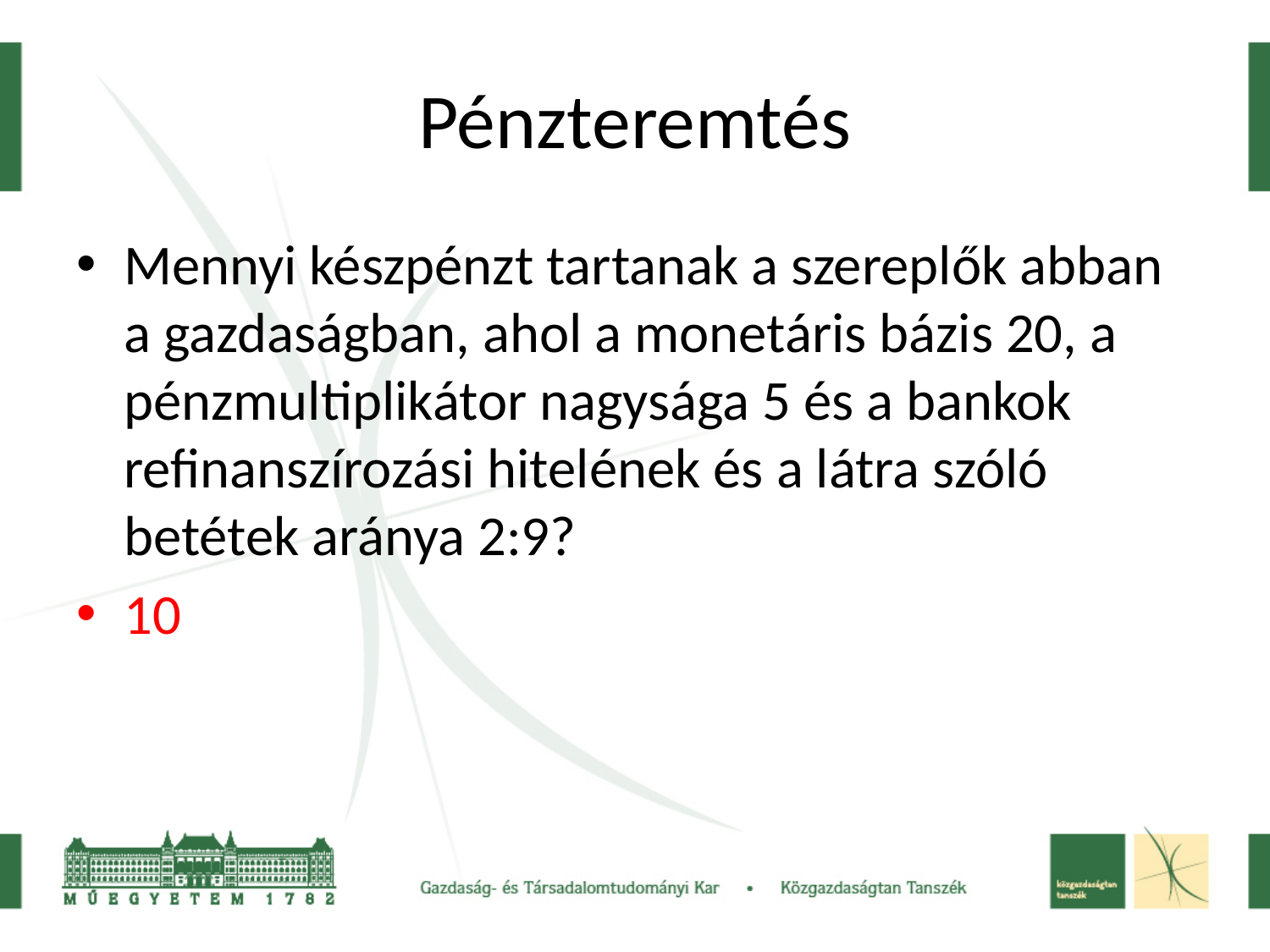

# Pénzteremtés
Mennyi készpénzt tartanak a szereplők abban a gazdaságban, ahol a monetáris bázis 20, a pénzmultiplikátor nagysága 5 és a bankok refinanszírozási hitelének és a látra szóló betétek aránya 2:9?
10